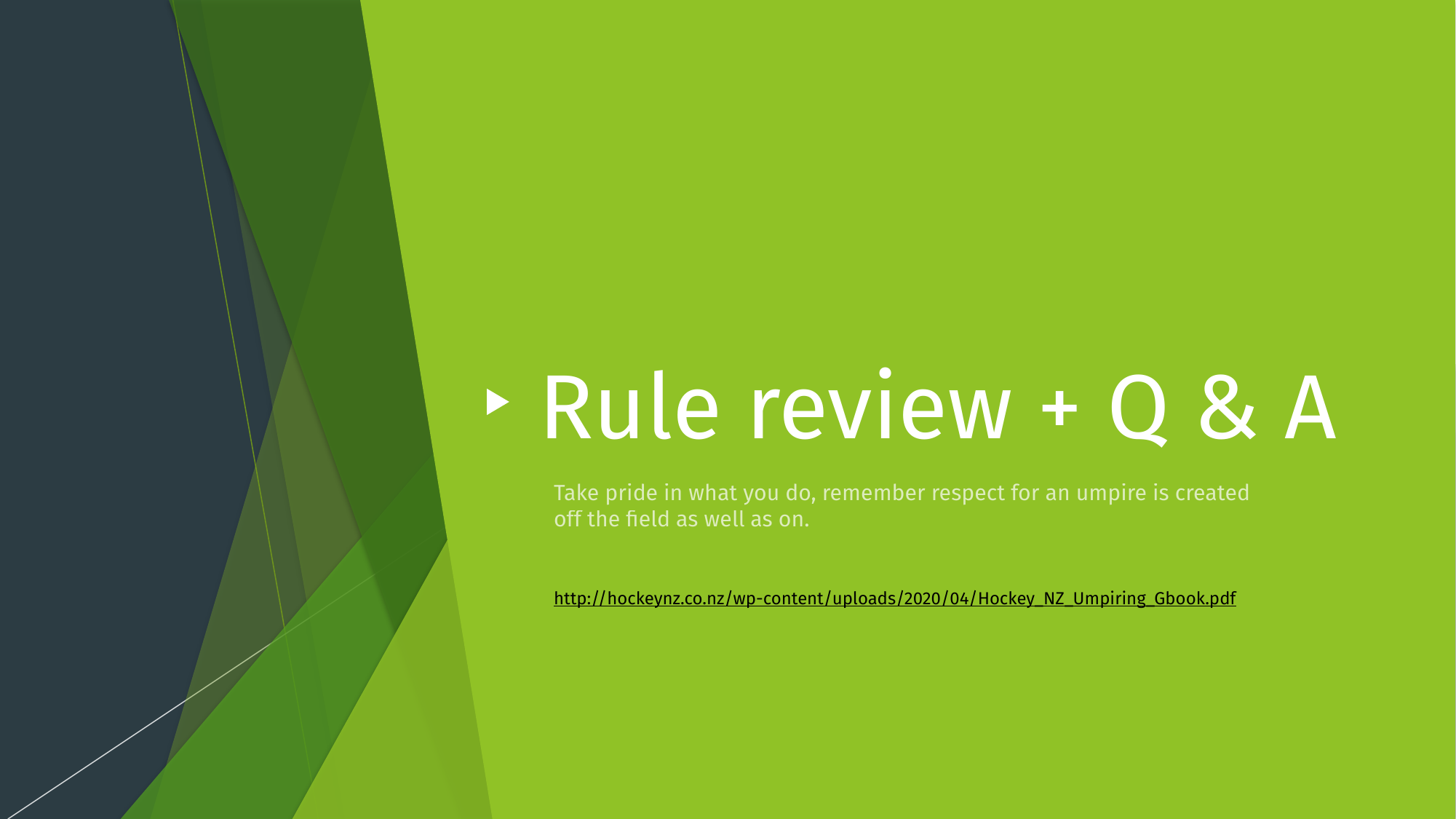

# Rule review + Q & A

Take pride in what you do, remember respect for an umpire is created off the field as well as on.

http://hockeynz.co.nz/wp-content/uploads/2020/04/Hockey_NZ_Umpiring_Gbook.pdf